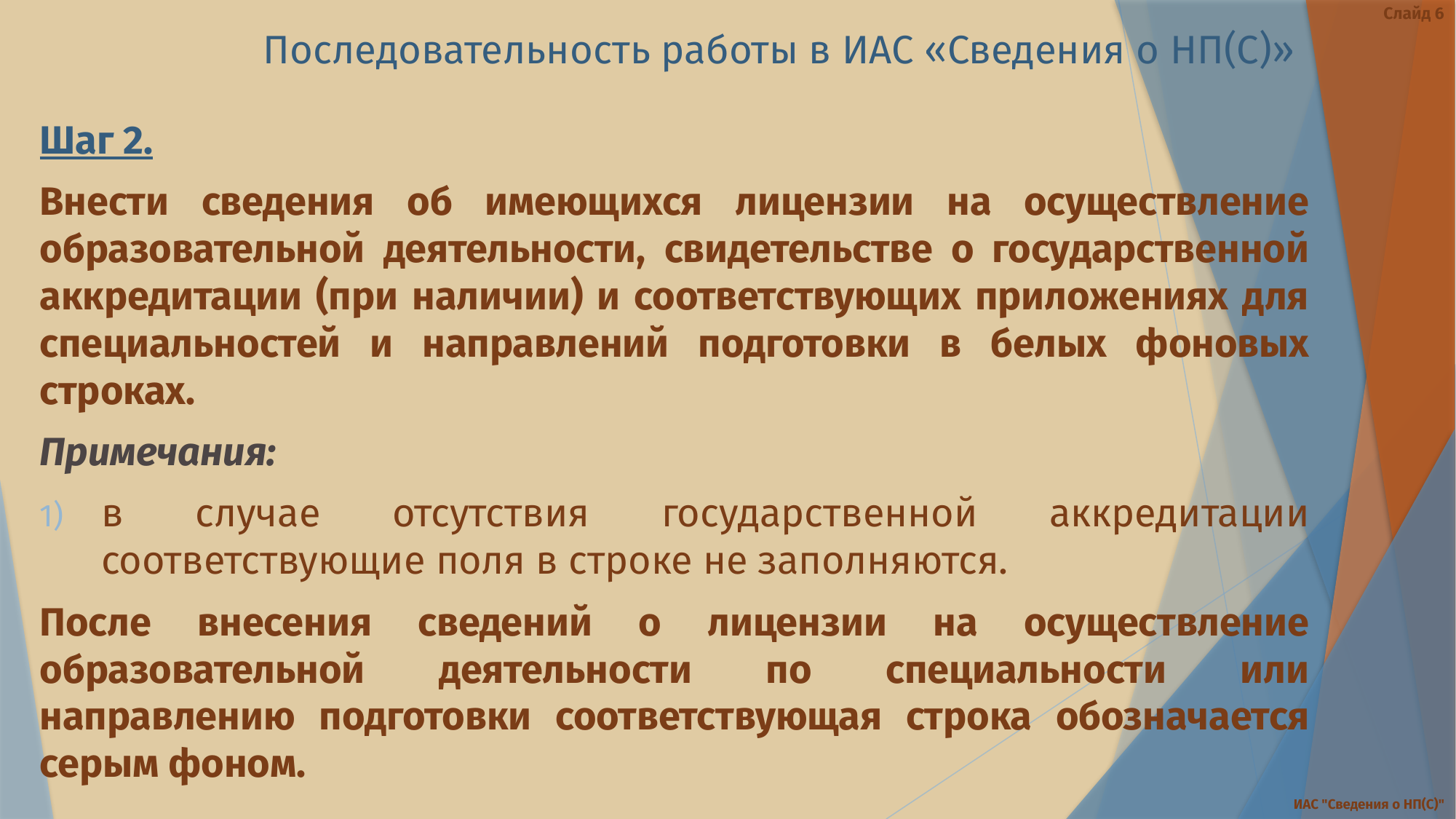

Слайд 6
# Последовательность работы в ИАС «Сведения о НП(С)»
Шаг 2.
Внести сведения об имеющихся лицензии на осуществление образовательной деятельности, свидетельстве о государственной аккредитации (при наличии) и соответствующих приложениях для специальностей и направлений подготовки в белых фоновых строках.
Примечания:
в случае отсутствия государственной аккредитации соответствующие поля в строке не заполняются.
После внесения сведений о лицензии на осуществление образовательной деятельности по специальности или направлению подготовки соответствующая строка обозначается серым фоном.
ИАС "Сведения о НП(С)"